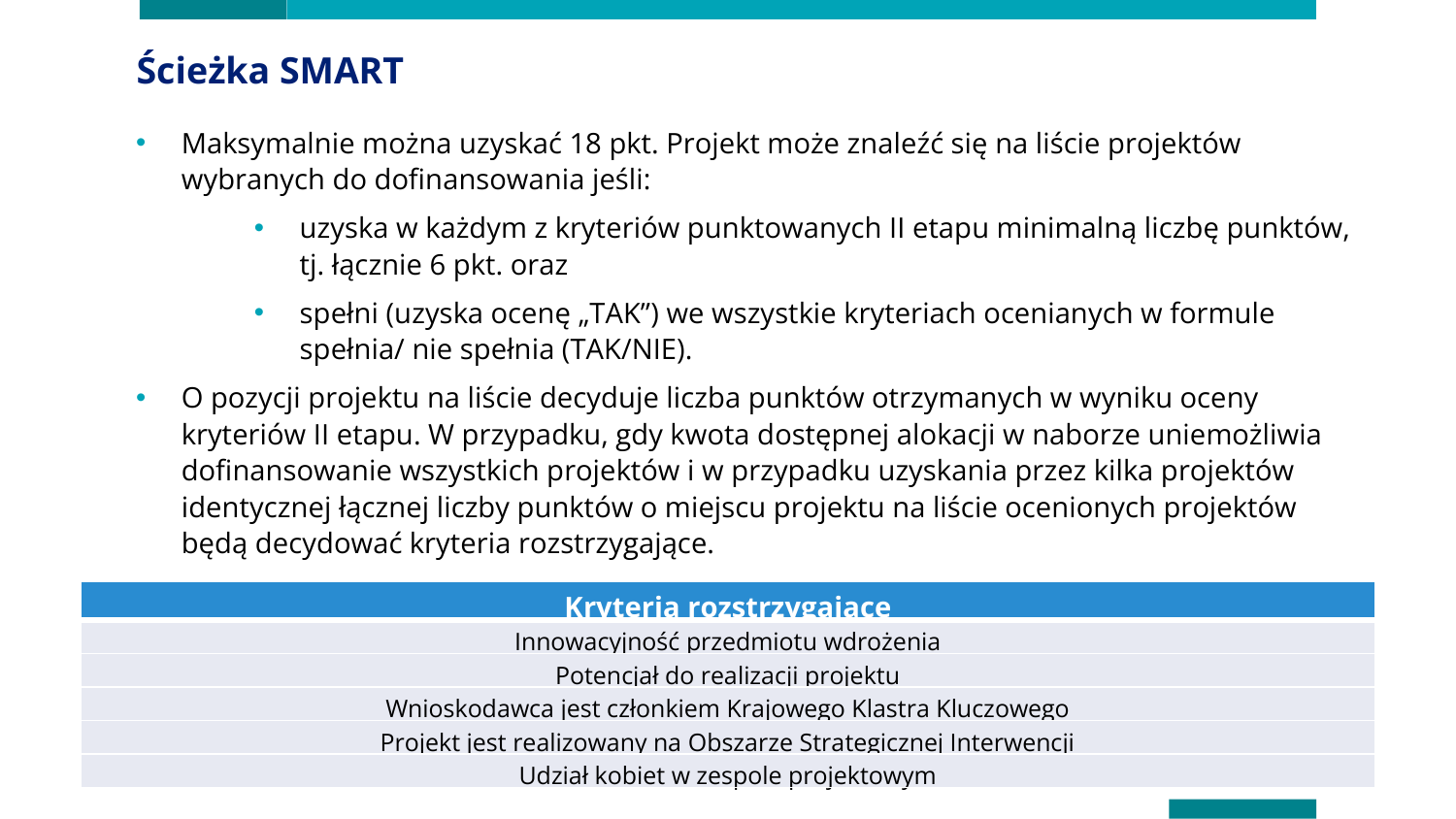

Ścieżka SMART
Maksymalnie można uzyskać 18 pkt. Projekt może znaleźć się na liście projektów wybranych do dofinansowania jeśli:
uzyska w każdym z kryteriów punktowanych II etapu minimalną liczbę punktów, tj. łącznie 6 pkt. oraz
spełni (uzyska ocenę „TAK”) we wszystkie kryteriach ocenianych w formule  spełnia/ nie spełnia (TAK/NIE).
O pozycji projektu na liście decyduje liczba punktów otrzymanych w wyniku oceny kryteriów II etapu. W przypadku, gdy kwota dostępnej alokacji w naborze uniemożliwia dofinansowanie wszystkich projektów i w przypadku uzyskania przez kilka projektów identycznej łącznej liczby punktów o miejscu projektu na liście ocenionych projektów będą decydować kryteria rozstrzygające.

| Kryteria rozstrzygające |
| --- |
| Innowacyjność przedmiotu wdrożenia |
| Potencjał do realizacji projektu |
| Wnioskodawca jest członkiem Krajowego Klastra Kluczowego |
| Projekt jest realizowany na Obszarze Strategicznej Interwencji |
| Udział kobiet w zespole projektowym |
12